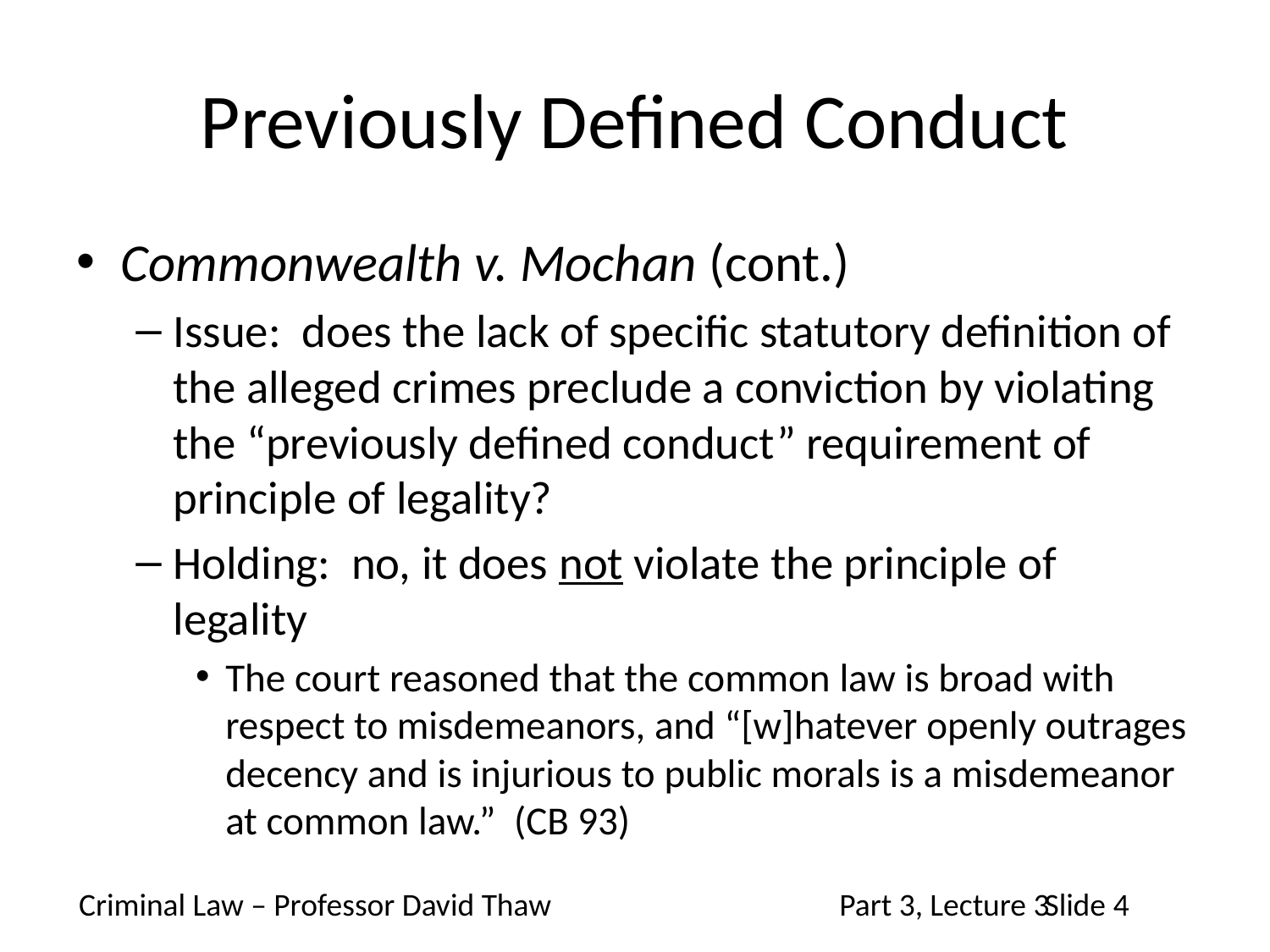

# Previously Defined Conduct
Commonwealth v. Mochan (cont.)
Issue:  does the lack of specific statutory definition of the alleged crimes preclude a conviction by violating the “previously defined conduct” requirement of principle of legality?
Holding:  no, it does not violate the principle of legality
The court reasoned that the common law is broad with respect to misdemeanors, and “[w]hatever openly outrages decency and is injurious to public morals is a misdemeanor at common law.”  (CB 93)